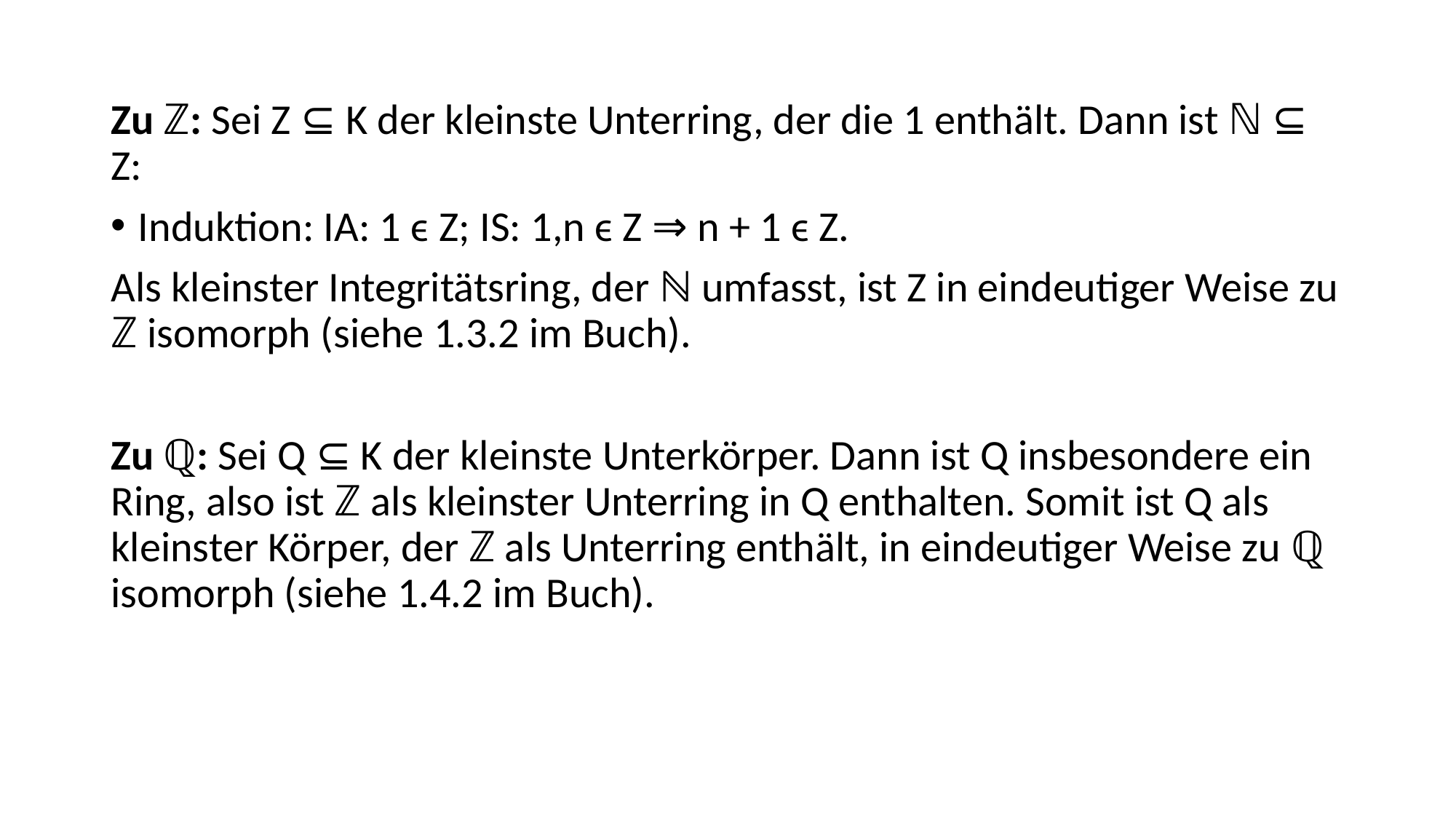

Zu ℤ: Sei Z ⊆ K der kleinste Unterring, der die 1 enthält. Dann ist ℕ ⊆ Z:
Induktion: IA: 1 ϵ Z; IS: 1,n ϵ Z ⇒ n + 1 ϵ Z.
Als kleinster Integritätsring, der ℕ umfasst, ist Z in eindeutiger Weise zu ℤ isomorph (siehe 1.3.2 im Buch).

Zu ℚ: Sei Q ⊆ K der kleinste Unterkörper. Dann ist Q insbesondere ein Ring, also ist ℤ als kleinster Unterring in Q enthalten. Somit ist Q als kleinster Körper, der ℤ als Unterring enthält, in eindeutiger Weise zu ℚ isomorph (siehe 1.4.2 im Buch).